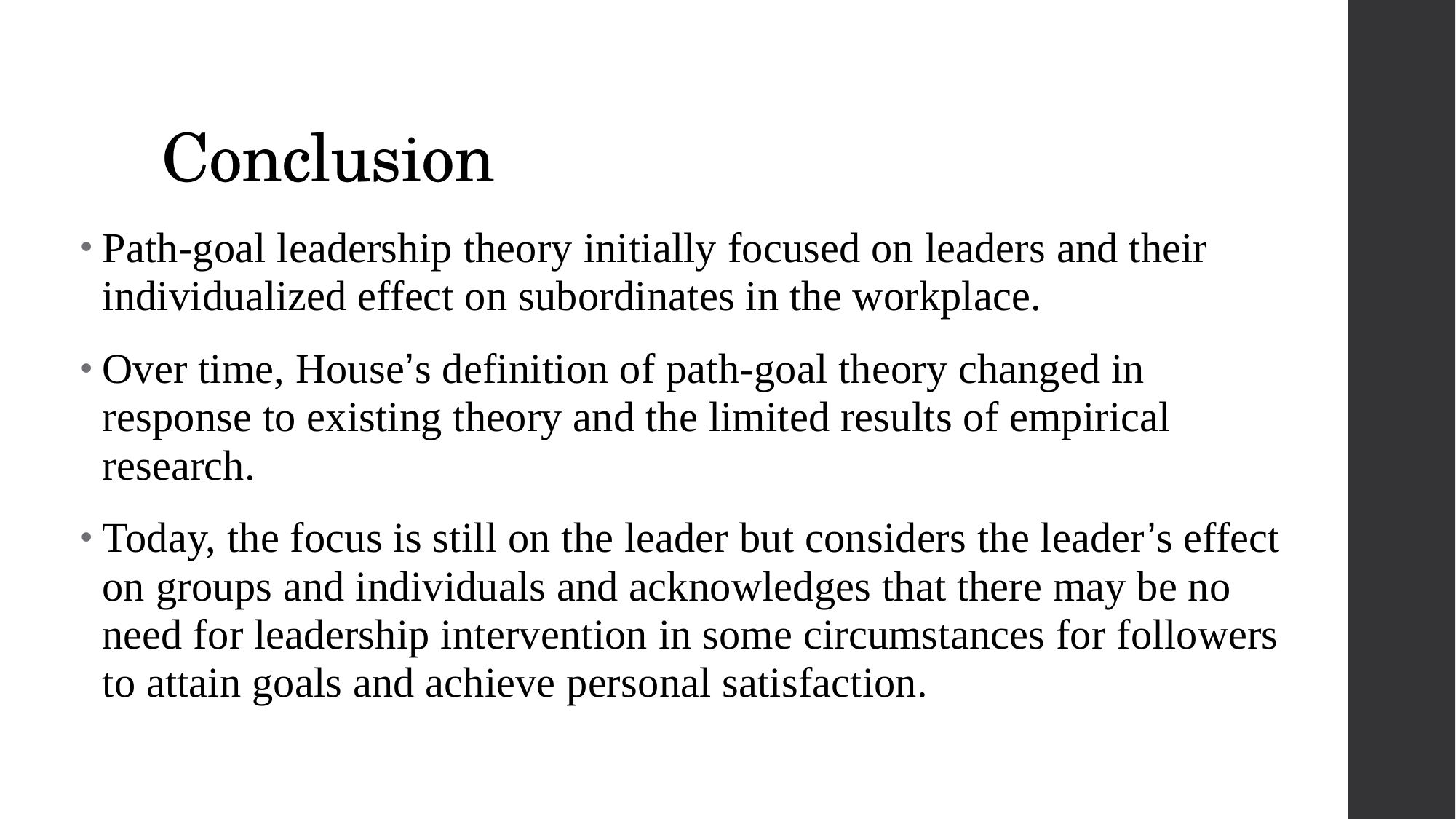

# Conclusion
Path-goal leadership theory initially focused on leaders and their individualized effect on subordinates in the workplace.
Over time, House’s definition of path-goal theory changed in response to existing theory and the limited results of empirical research.
Today, the focus is still on the leader but considers the leader’s effect on groups and individuals and acknowledges that there may be no need for leadership intervention in some circumstances for followers to attain goals and achieve personal satisfaction.